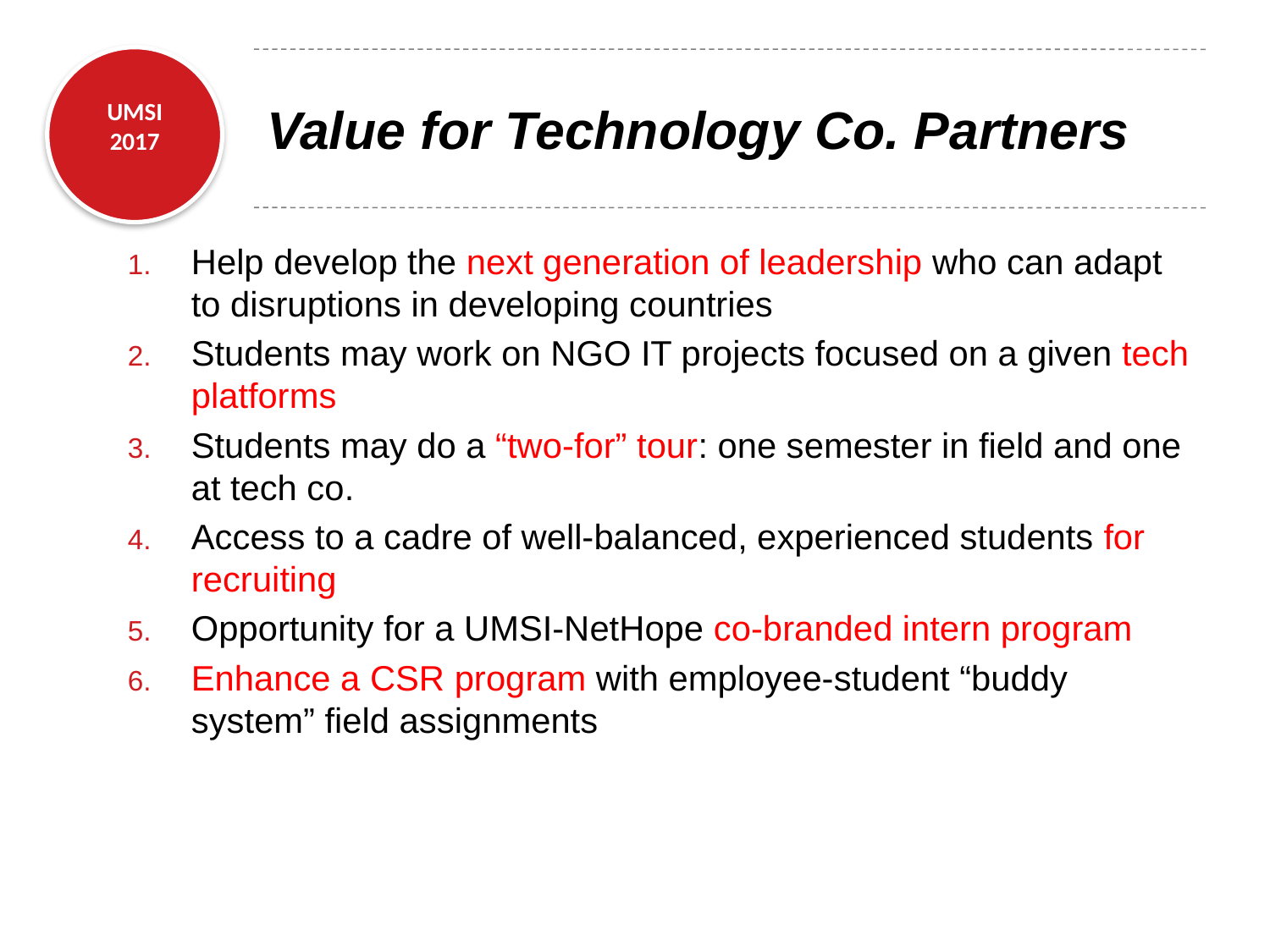

# Value for Technology Co. Partners
Help develop the next generation of leadership who can adapt to disruptions in developing countries
Students may work on NGO IT projects focused on a given tech platforms
Students may do a “two-for” tour: one semester in field and one at tech co.
Access to a cadre of well-balanced, experienced students for recruiting
Opportunity for a UMSI-NetHope co-branded intern program
Enhance a CSR program with employee-student “buddy system” field assignments